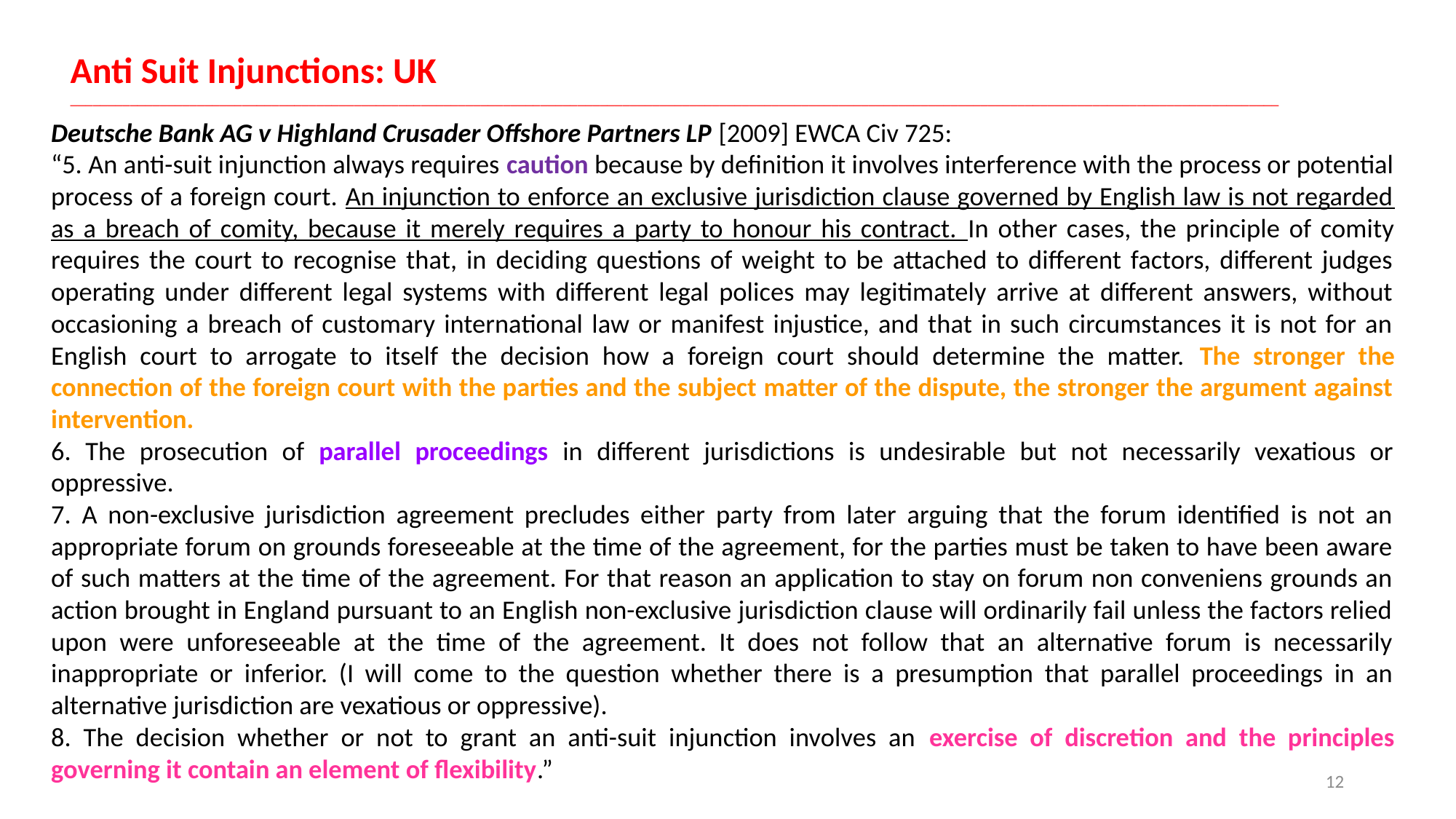

# Anti Suit Injunctions: UK __________________________________________________________________________________________________________________________________________________________________
Deutsche Bank AG v Highland Crusader Offshore Partners LP [2009] EWCA Civ 725:
“5. An anti-suit injunction always requires caution because by definition it involves interference with the process or potential process of a foreign court. An injunction to enforce an exclusive jurisdiction clause governed by English law is not regarded as a breach of comity, because it merely requires a party to honour his contract. In other cases, the principle of comity requires the court to recognise that, in deciding questions of weight to be attached to different factors, different judges operating under different legal systems with different legal polices may legitimately arrive at different answers, without occasioning a breach of customary international law or manifest injustice, and that in such circumstances it is not for an English court to arrogate to itself the decision how a foreign court should determine the matter. The stronger the connection of the foreign court with the parties and the subject matter of the dispute, the stronger the argument against intervention.
6. The prosecution of parallel proceedings in different jurisdictions is undesirable but not necessarily vexatious or oppressive.
7. A non-exclusive jurisdiction agreement precludes either party from later arguing that the forum identified is not an appropriate forum on grounds foreseeable at the time of the agreement, for the parties must be taken to have been aware of such matters at the time of the agreement. For that reason an application to stay on forum non conveniens grounds an action brought in England pursuant to an English non-exclusive jurisdiction clause will ordinarily fail unless the factors relied upon were unforeseeable at the time of the agreement. It does not follow that an alternative forum is necessarily inappropriate or inferior. (I will come to the question whether there is a presumption that parallel proceedings in an alternative jurisdiction are vexatious or oppressive).
8. The decision whether or not to grant an anti-suit injunction involves an exercise of discretion and the principles governing it contain an element of flexibility.”
12